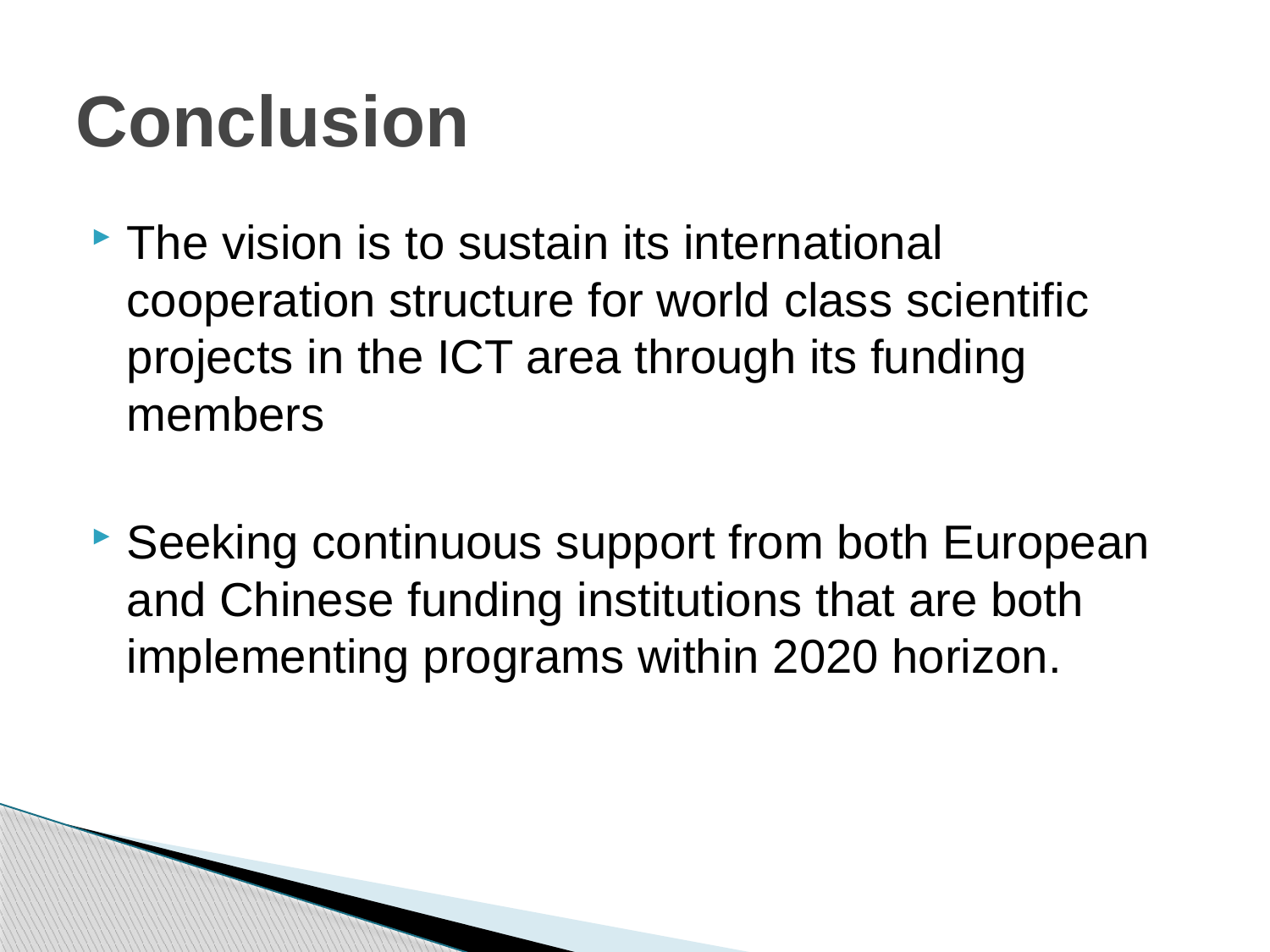

# Conclusion
The vision is to sustain its international cooperation structure for world class scientific projects in the ICT area through its funding members

Seeking continuous support from both European and Chinese funding institutions that are both implementing programs within 2020 horizon.